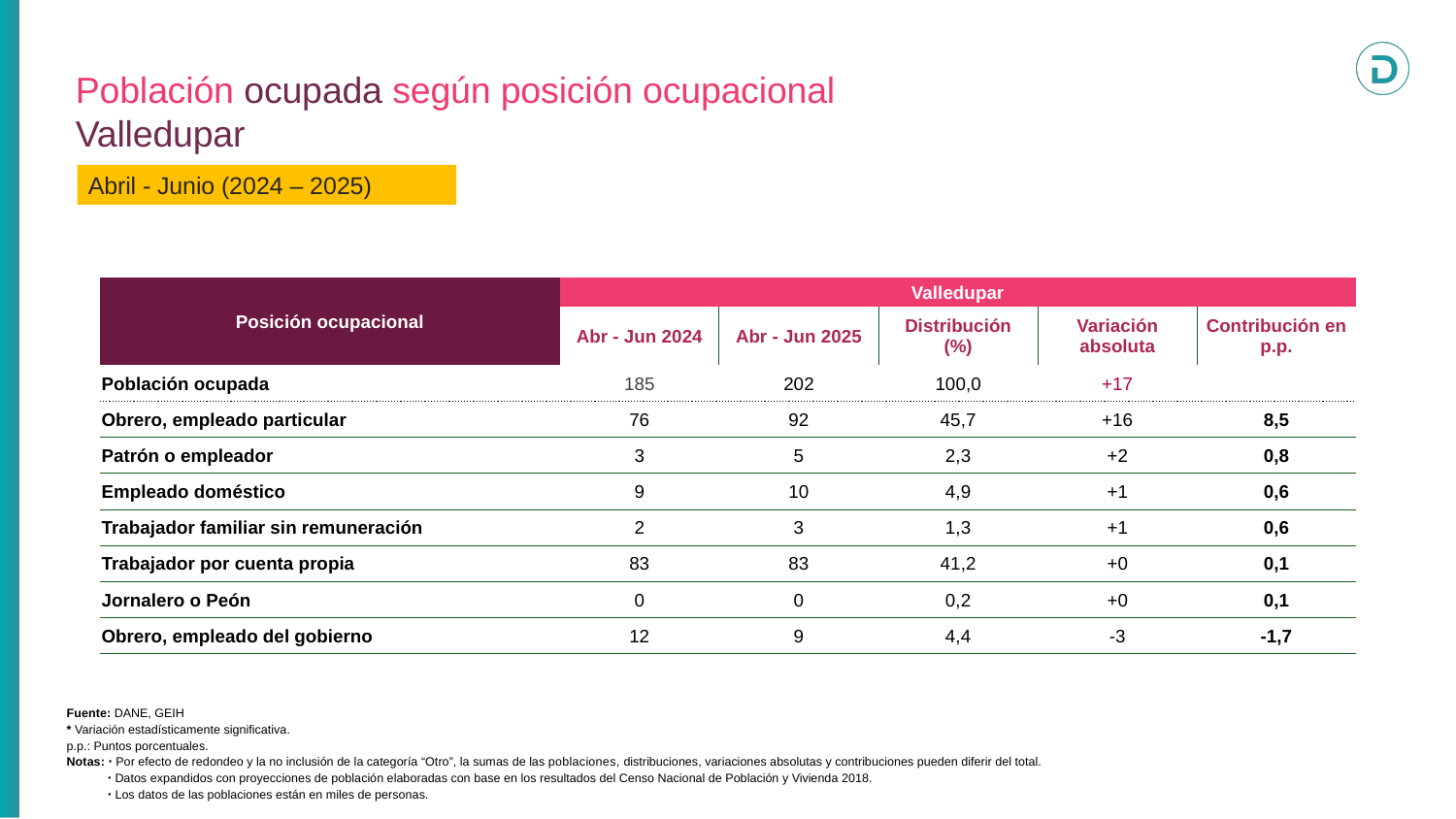

Población ocupada según posición ocupacional
Valledupar
Abril - Junio (2024 – 2025)
| Posición ocupacional | Valledupar |  |  |  |  |
| --- | --- | --- | --- | --- | --- |
|  | Abr - Jun 2024 | Abr - Jun 2025 | Distribución (%) | Variación absoluta | Contribución en p.p. |
| Población ocupada | 185 | 202 | 100,0 | +17 |  |
| Obrero, empleado particular | 76 | 92 | 45,7 | +16 | 8,5 |
| Patrón o empleador | 3 | 5 | 2,3 | +2 | 0,8 |
| Empleado doméstico | 9 | 10 | 4,9 | +1 | 0,6 |
| Trabajador familiar sin remuneración | 2 | 3 | 1,3 | +1 | 0,6 |
| Trabajador por cuenta propia | 83 | 83 | 41,2 | +0 | 0,1 |
| Jornalero o Peón | 0 | 0 | 0,2 | +0 | 0,1 |
| Obrero, empleado del gobierno | 12 | 9 | 4,4 | -3 | -1,7 |
Fuente: DANE, GEIH
* Variación estadísticamente significativa.
p.p.: Puntos porcentuales.
Notas: ᛫ Por efecto de redondeo y la no inclusión de la categoría “Otro”, la sumas de las poblaciones, distribuciones, variaciones absolutas y contribuciones pueden diferir del total.
            ᛫ Datos expandidos con proyecciones de población elaboradas con base en los resultados del Censo Nacional de Población y Vivienda 2018.
            ᛫ Los datos de las poblaciones están en miles de personas.